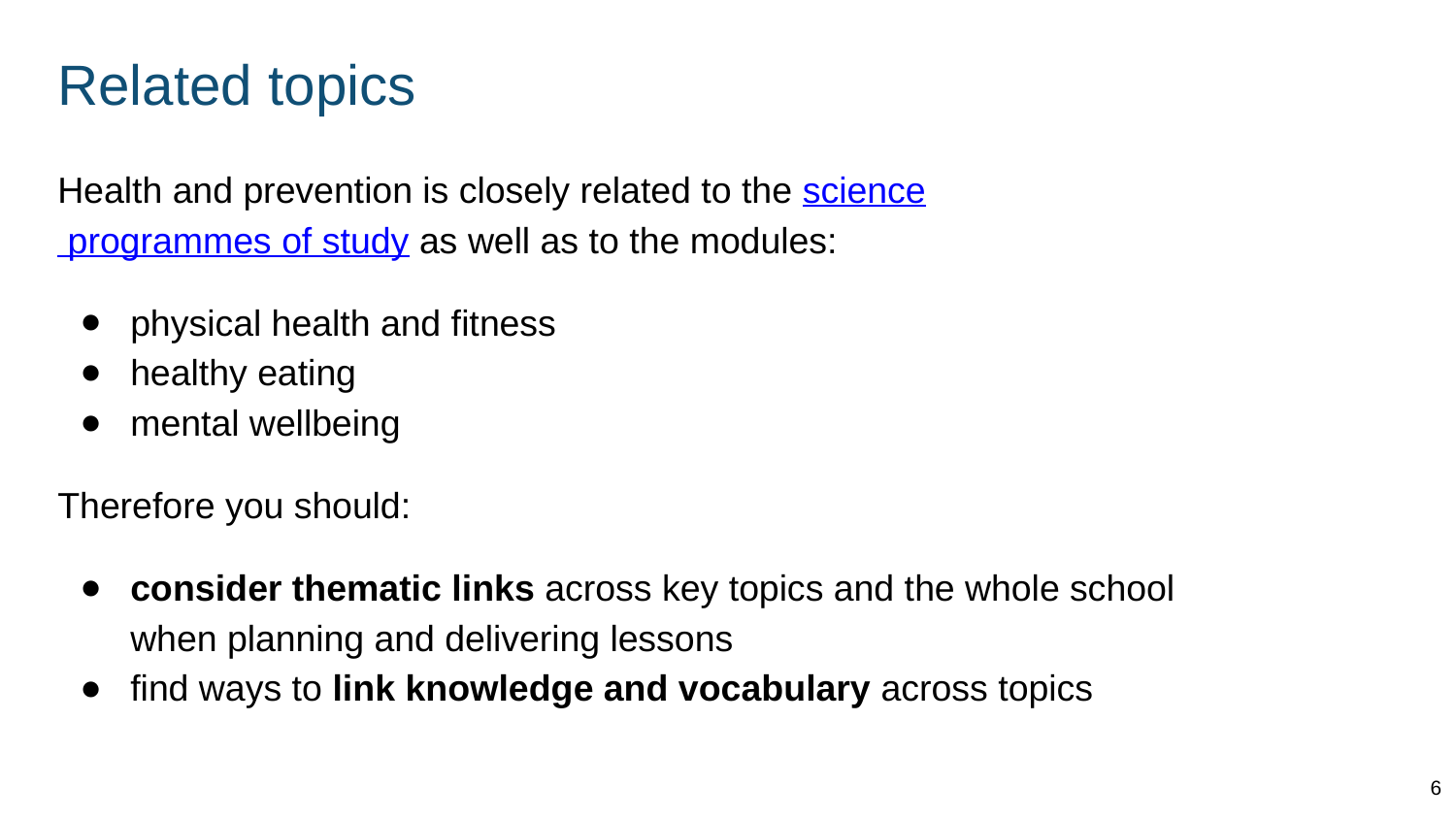

# Related topics
Health and prevention is closely related to the science programmes of study as well as to the modules:
physical health and fitness
healthy eating
mental wellbeing
Therefore you should:
consider thematic links across key topics and the whole school when planning and delivering lessons
find ways to link knowledge and vocabulary across topics
6